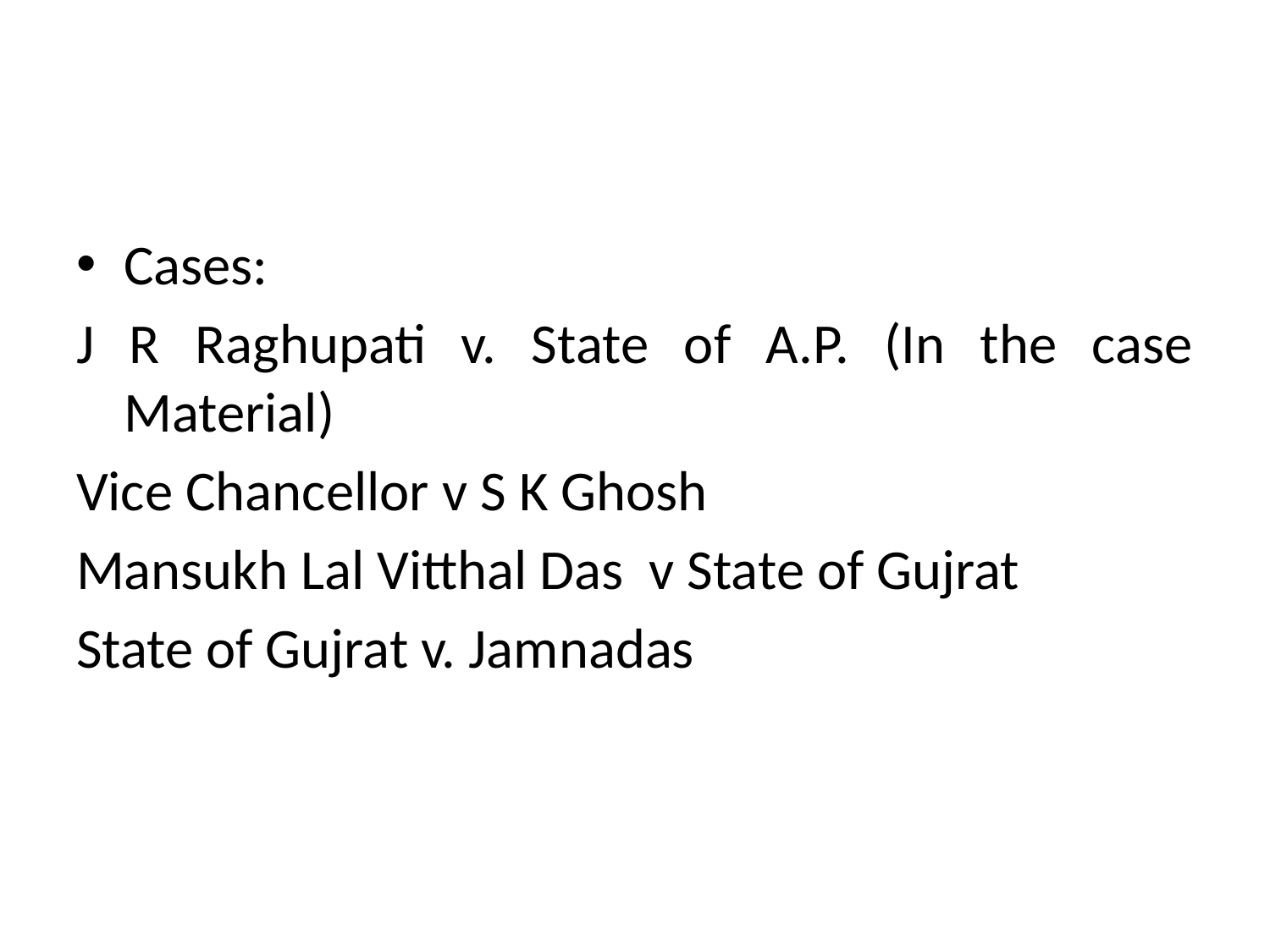

#
Cases:
J R Raghupati v. State of A.P. (In the case Material)
Vice Chancellor v S K Ghosh
Mansukh Lal Vitthal Das  v State of Gujrat
State of Gujrat v. Jamnadas